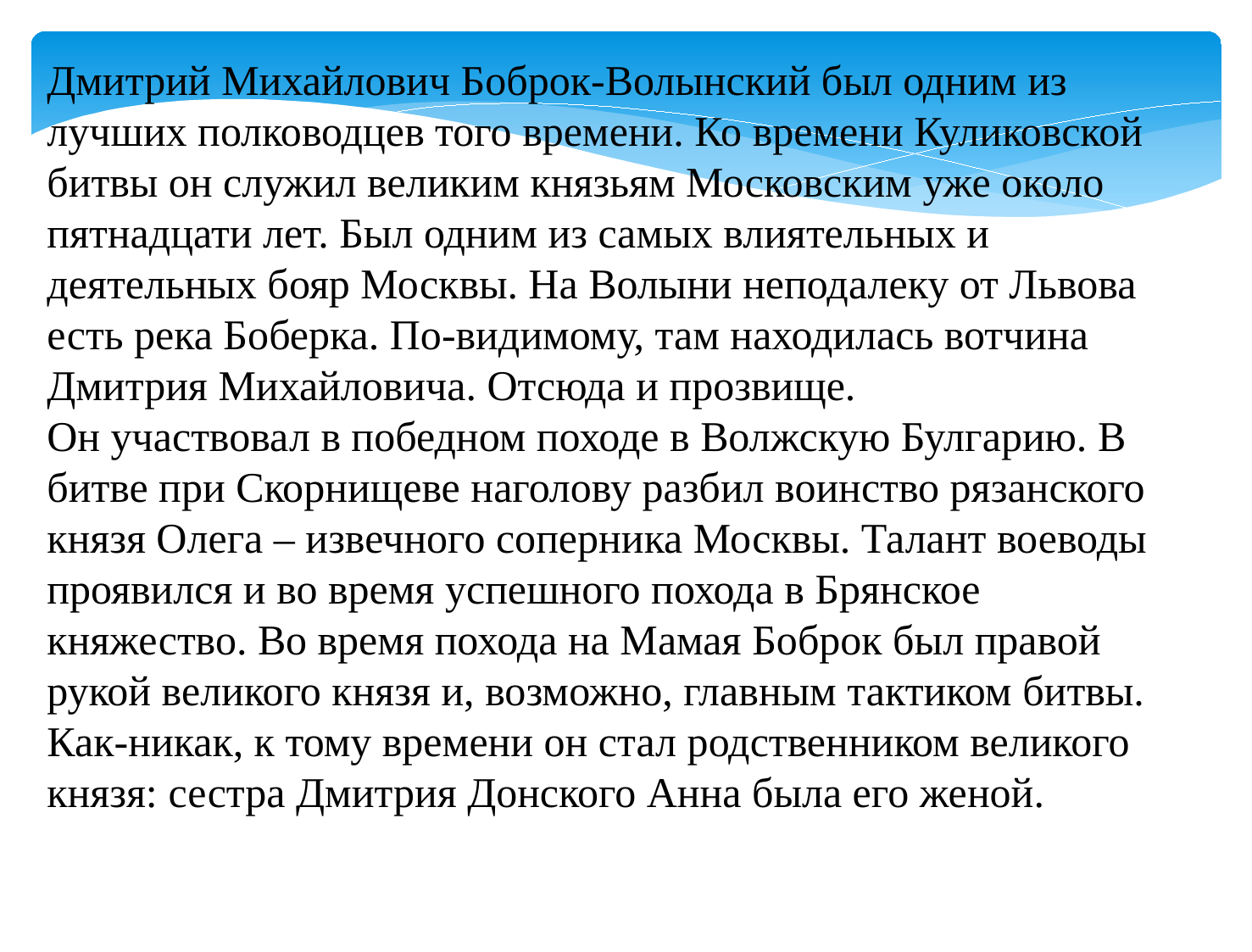

Дмитрий Михайлович Боброк-Волынский был одним из лучших полководцев того времени. Ко времени Куликовской битвы он служил великим князьям Московским уже около пятнадцати лет. Был одним из самых влиятельных и деятельных бояр Москвы. На Волыни неподалеку от Львова есть река Боберка. По-видимому, там находилась вотчина Дмитрия Михайловича. Отсюда и прозвище.
Он участвовал в победном походе в Волжскую Булгарию. В битве при Скорнищеве наголову разбил воинство рязанского князя Олега – извечного соперника Москвы. Талант воеводы проявился и во время успешного похода в Брянское княжество. Во время похода на Мамая Боброк был правой рукой великого князя и, возможно, главным тактиком битвы. Как-никак, к тому времени он стал родственником великого князя: сестра Дмитрия Донского Анна была его женой.